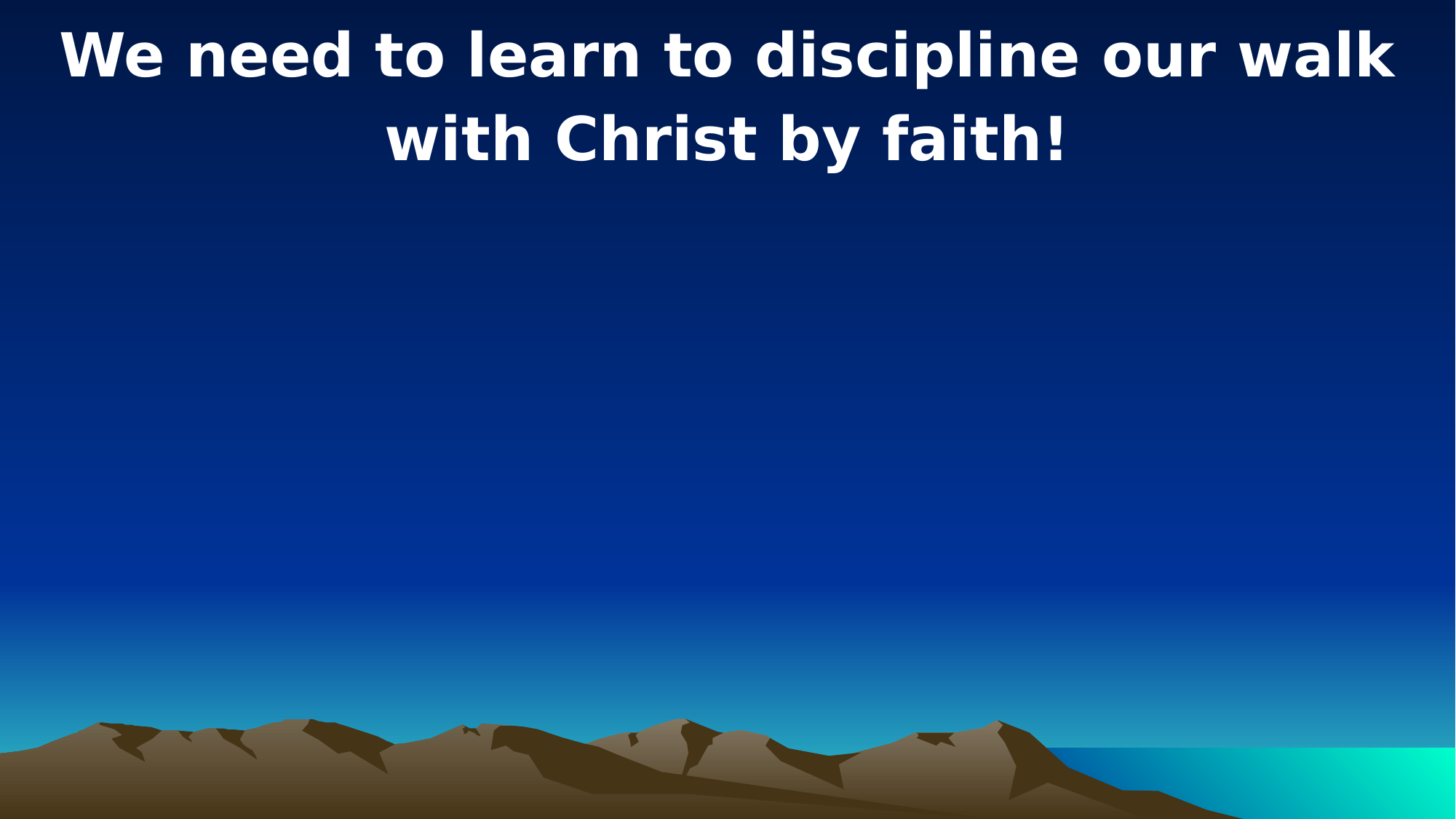

We need to learn to discipline our walk with Christ by faith!